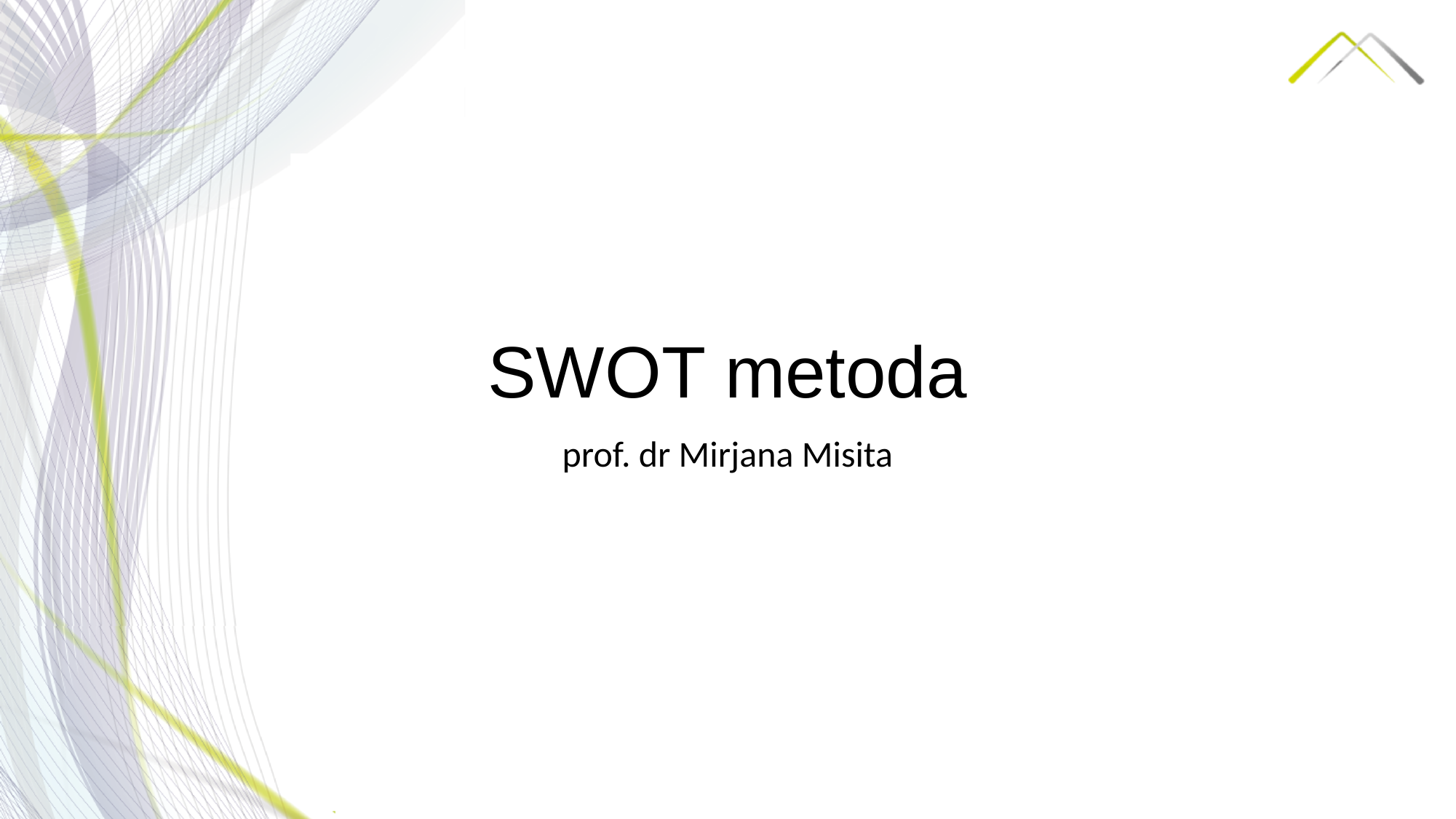

# SWOT metoda
prof. dr Mirjana Misita